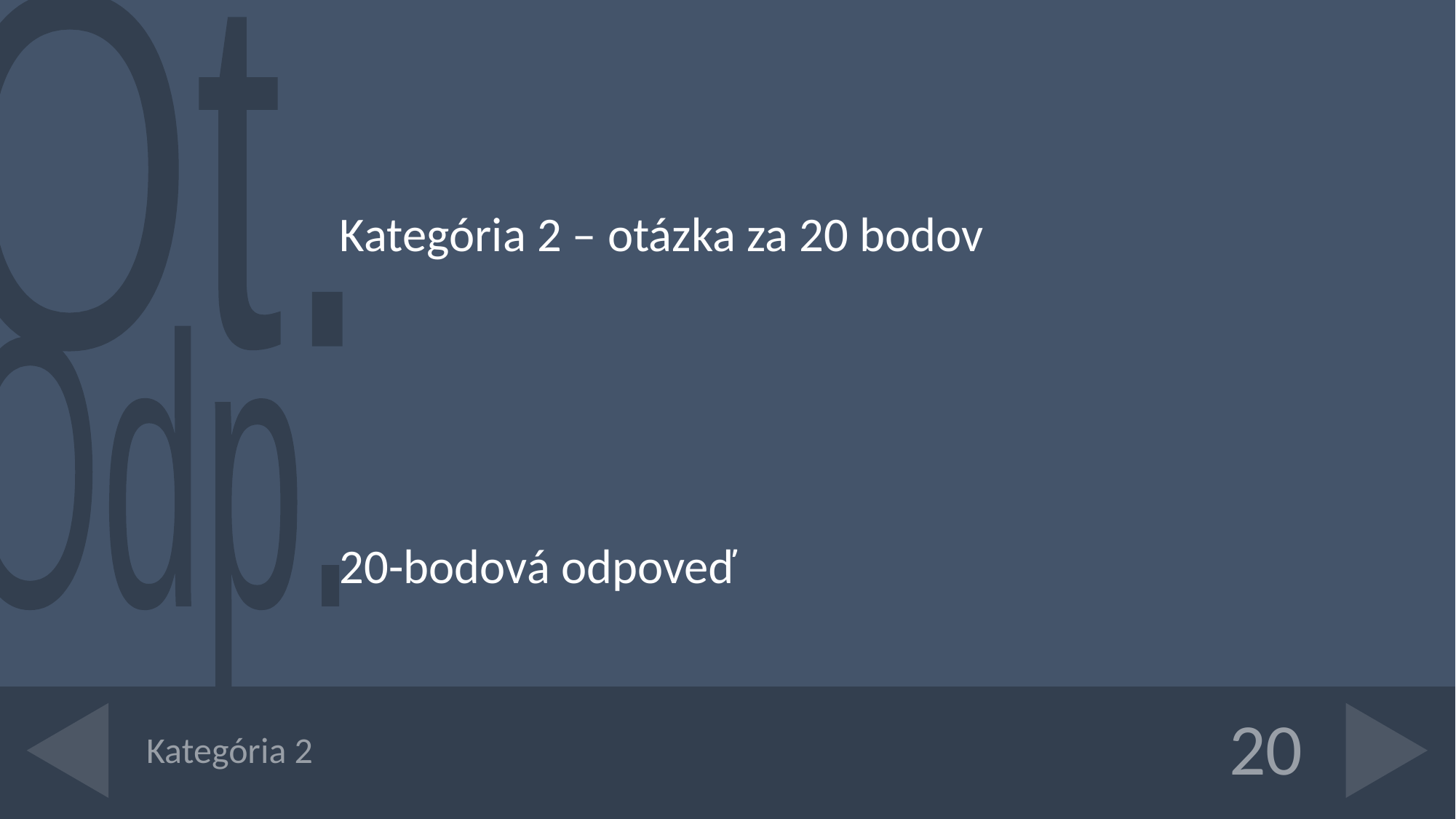

Kategória 2 – otázka za 20 bodov
20-bodová odpoveď
# Kategória 2
20